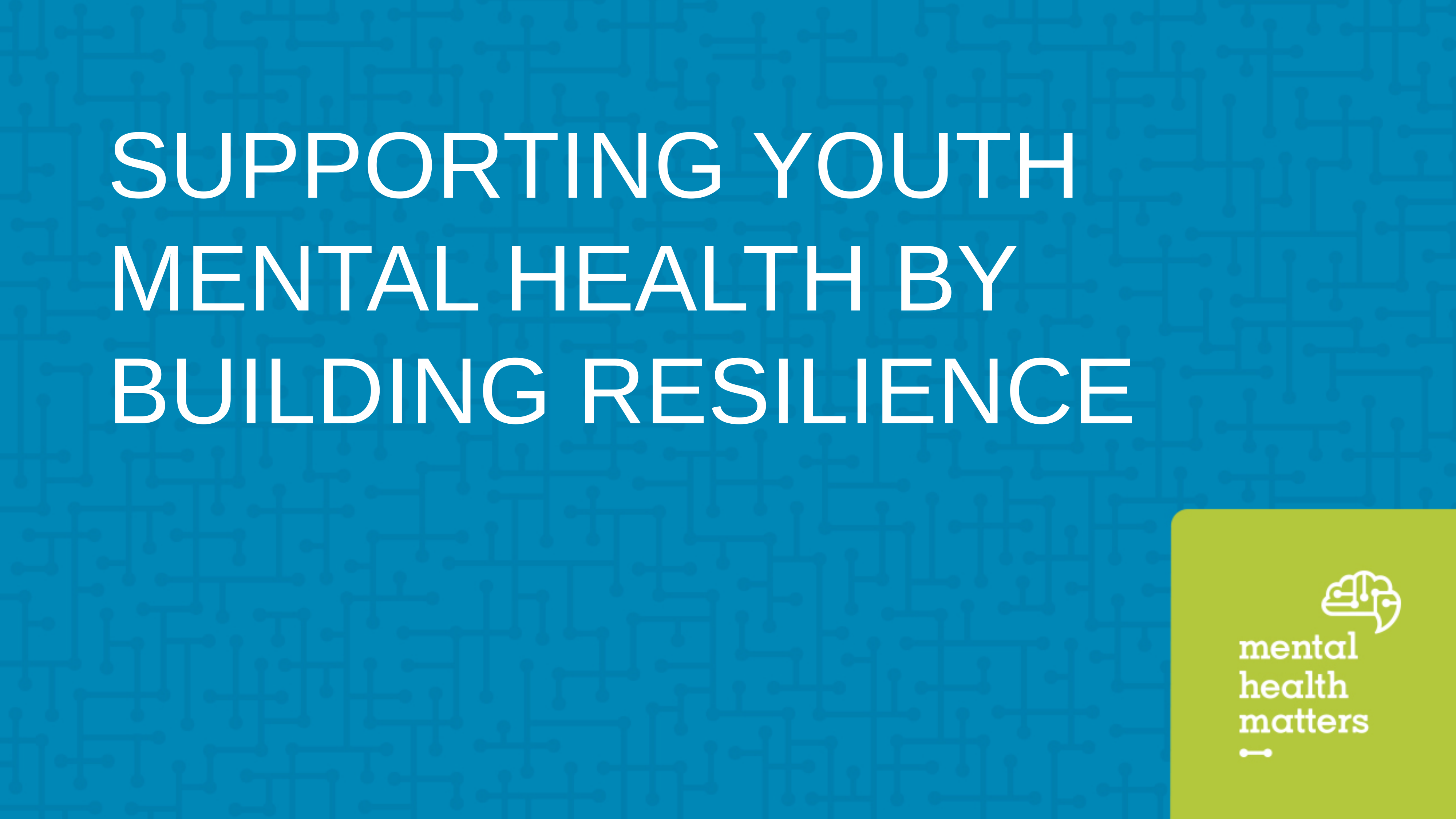

# Supporting youth mental health by building resilience